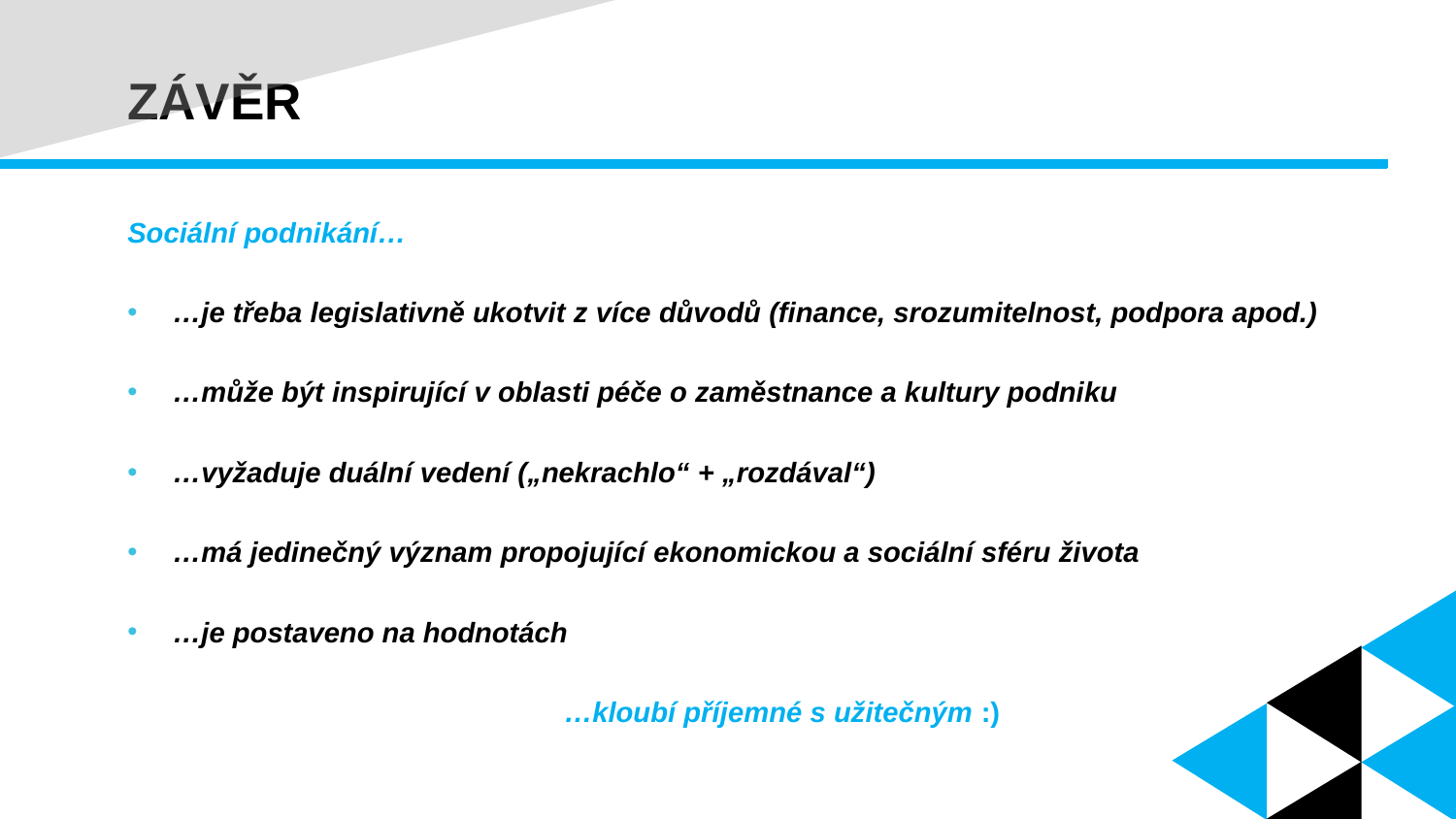

# ZÁVĚR

Sociální podnikání…
…je třeba legislativně ukotvit z více důvodů (finance, srozumitelnost, podpora apod.)
…může být inspirující v oblasti péče o zaměstnance a kultury podniku
…vyžaduje duální vedení („nekrachlo“ + „rozdával“)
…má jedinečný význam propojující ekonomickou a sociální sféru života
…je postaveno na hodnotách
			…kloubí příjemné s užitečným :)